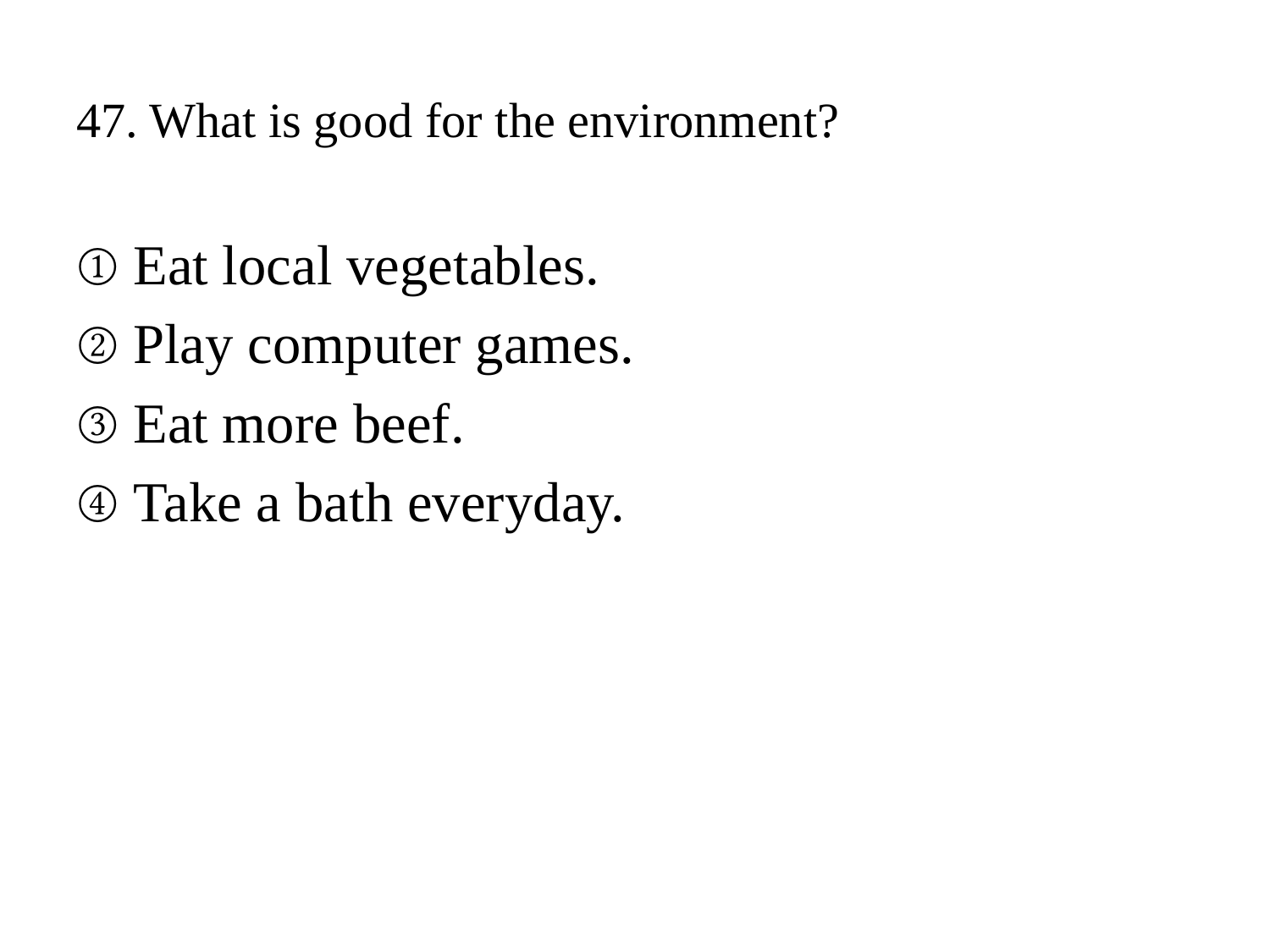

# 47. What is good for the environment?
① Eat local vegetables.
② Play computer games.
③ Eat more beef.
④ Take a bath everyday.